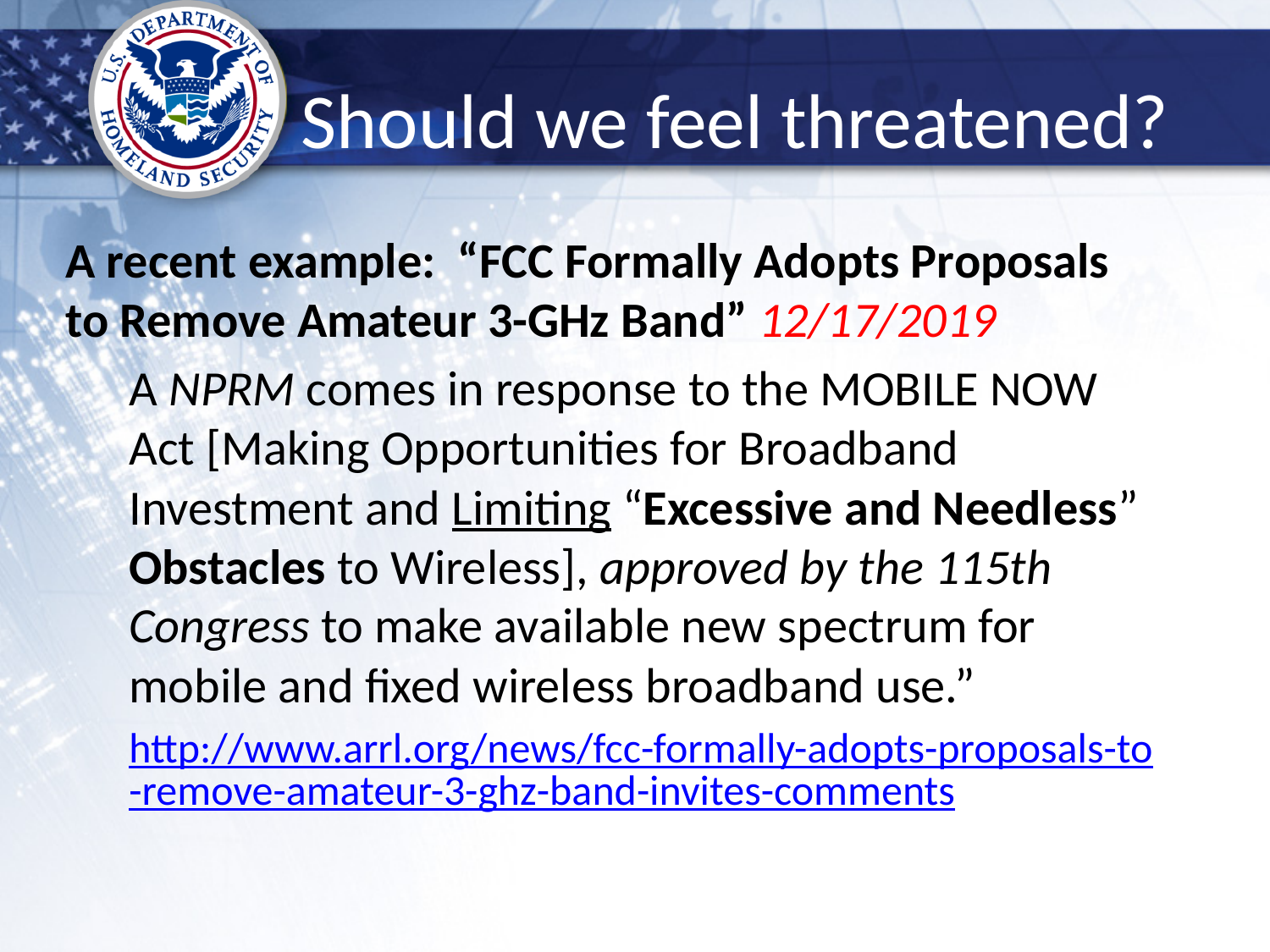

# Should we feel threatened?
A recent example:  “FCC Formally Adopts Proposals to Remove Amateur 3-GHz Band” 12/17/2019
A NPRM comes in response to the MOBILE NOW Act [Making Opportunities for Broadband Investment and Limiting “Excessive and Needless” Obstacles to Wireless], approved by the 115th Congress to make available new spectrum for mobile and fixed wireless broadband use.”
http://www.arrl.org/news/fcc-formally-adopts-proposals-to-remove-amateur-3-ghz-band-invites-comments